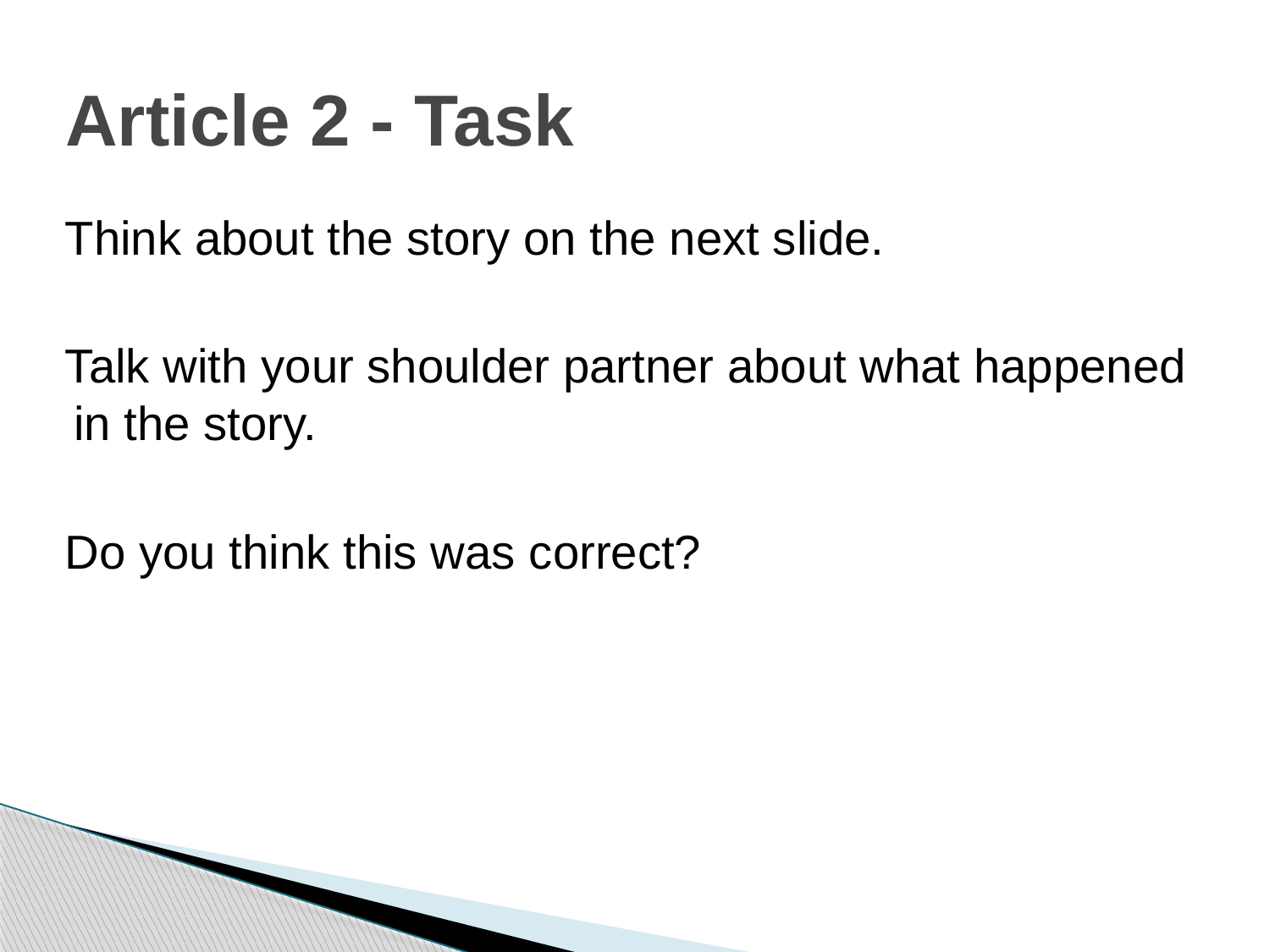

# Article 2 - Task
  Think about the story on the next slide.

  Talk with your shoulder partner about what happened in the story.

  Do you think this was correct?